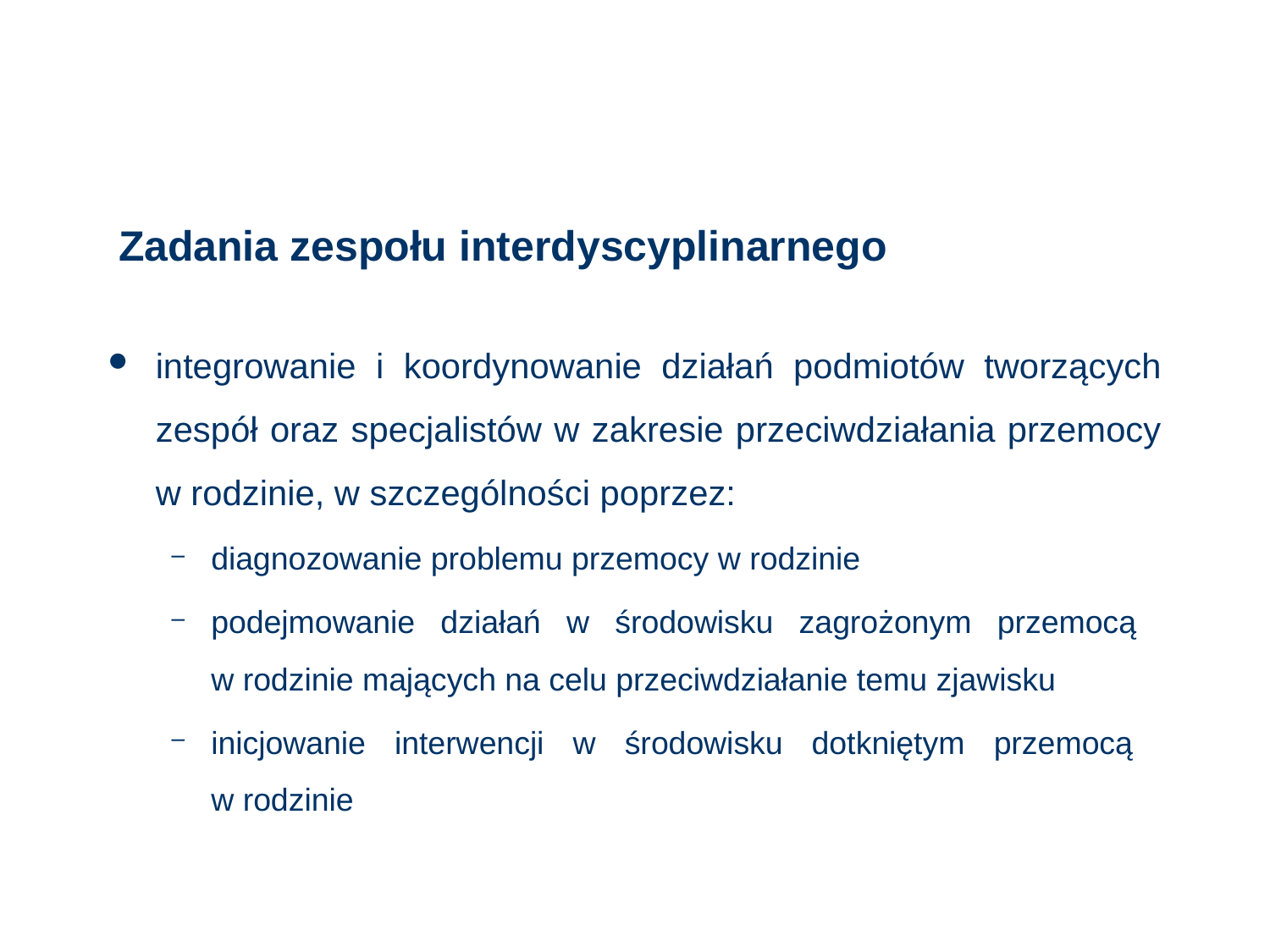

# Zadania zespołu interdyscyplinarnego
integrowanie i koordynowanie działań podmiotów tworzących zespół oraz specjalistów w zakresie przeciwdziałania przemocy w rodzinie, w szczególności poprzez:
diagnozowanie problemu przemocy w rodzinie
podejmowanie działań w środowisku zagrożonym przemocą
w rodzinie mających na celu przeciwdziałanie temu zjawisku
inicjowanie interwencji w środowisku dotkniętym przemocą
w rodzinie

102